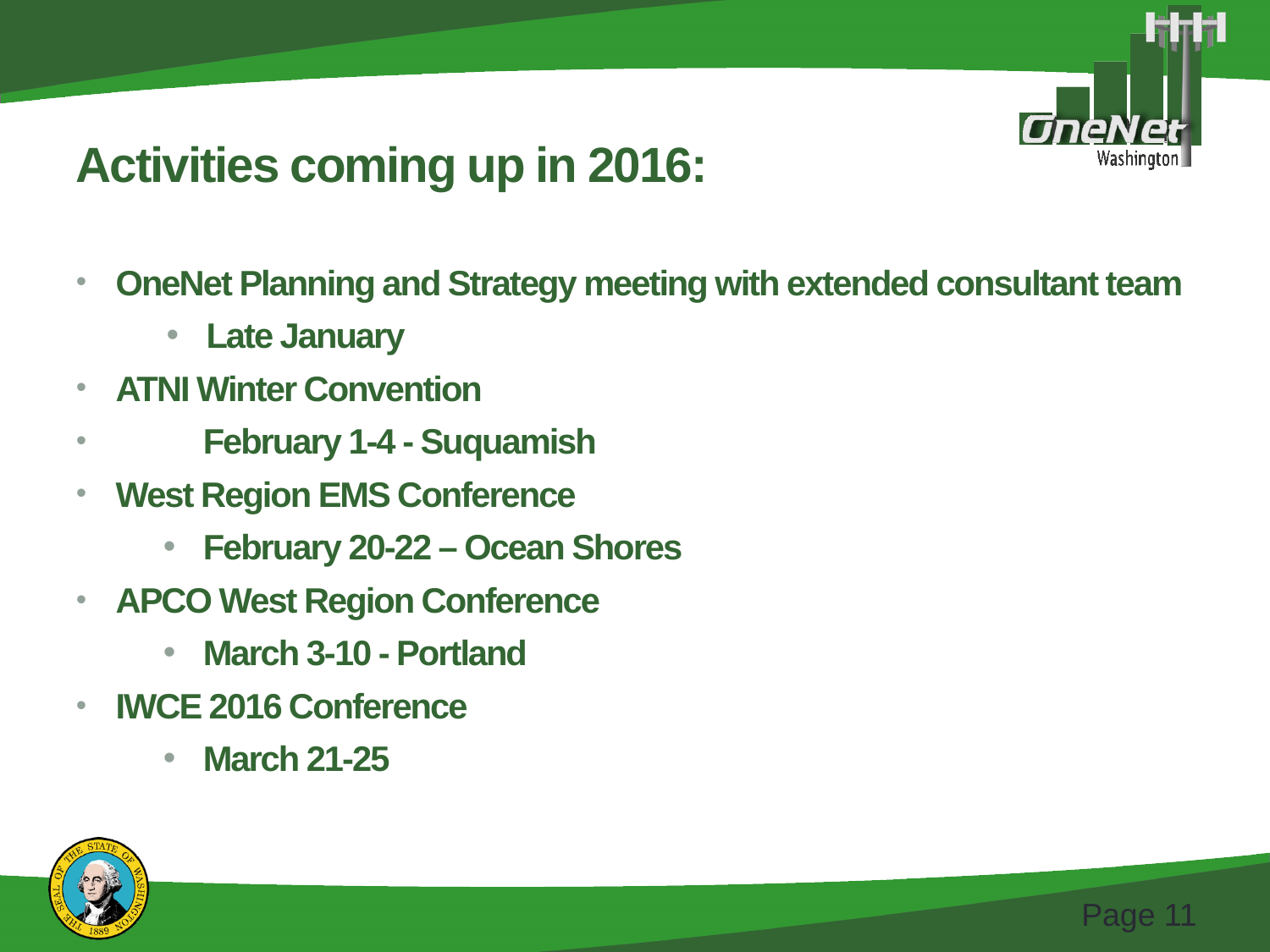

# Activities coming up in 2016:
OneNet Planning and Strategy meeting with extended consultant team
Late January
ATNI Winter Convention
	February 1-4 - Suquamish
West Region EMS Conference
February 20-22 – Ocean Shores
APCO West Region Conference
March 3-10 - Portland
IWCE 2016 Conference
March 21-25